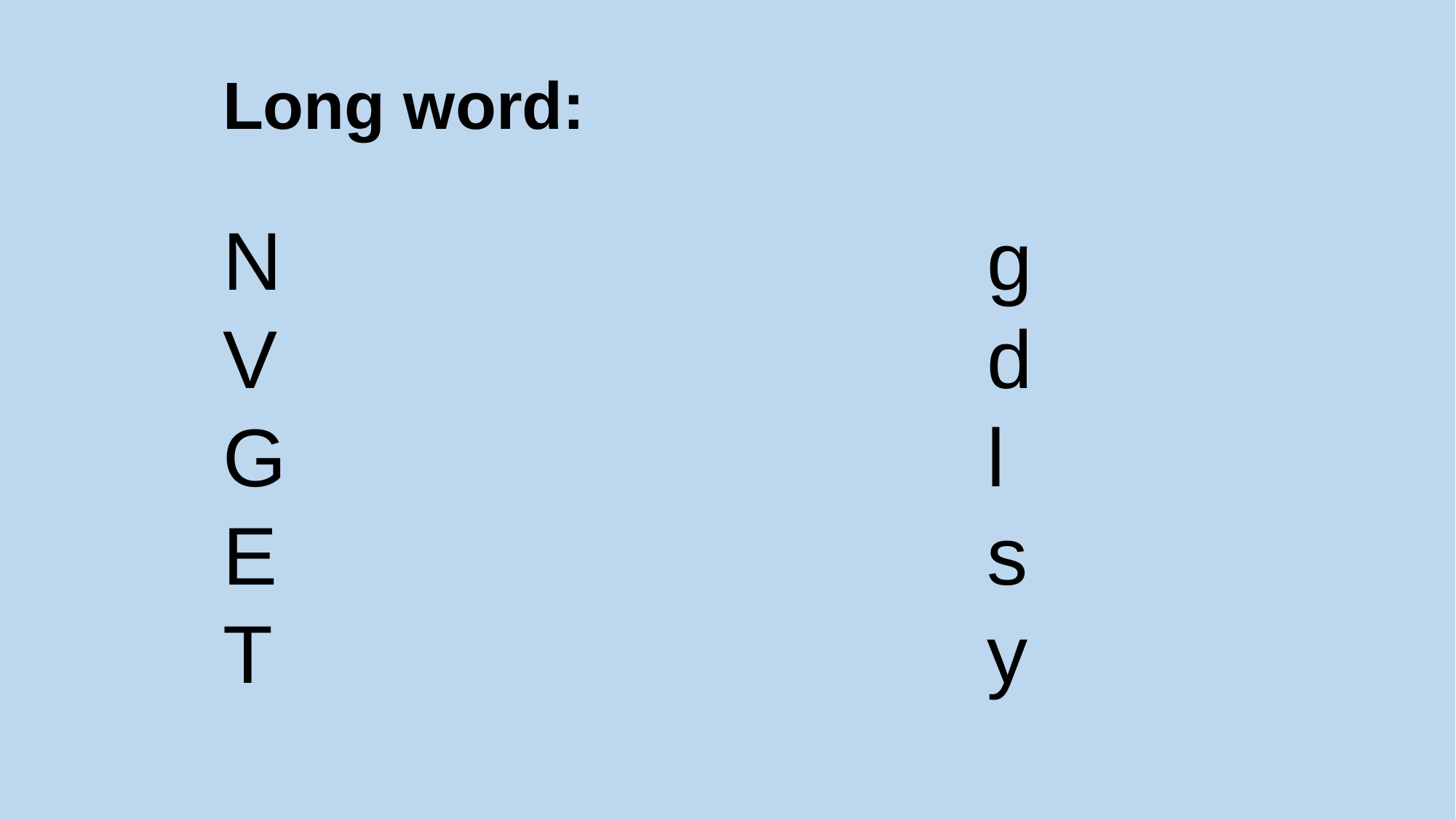

Long word:

N							g
V							d
G							l
E							s
T							y